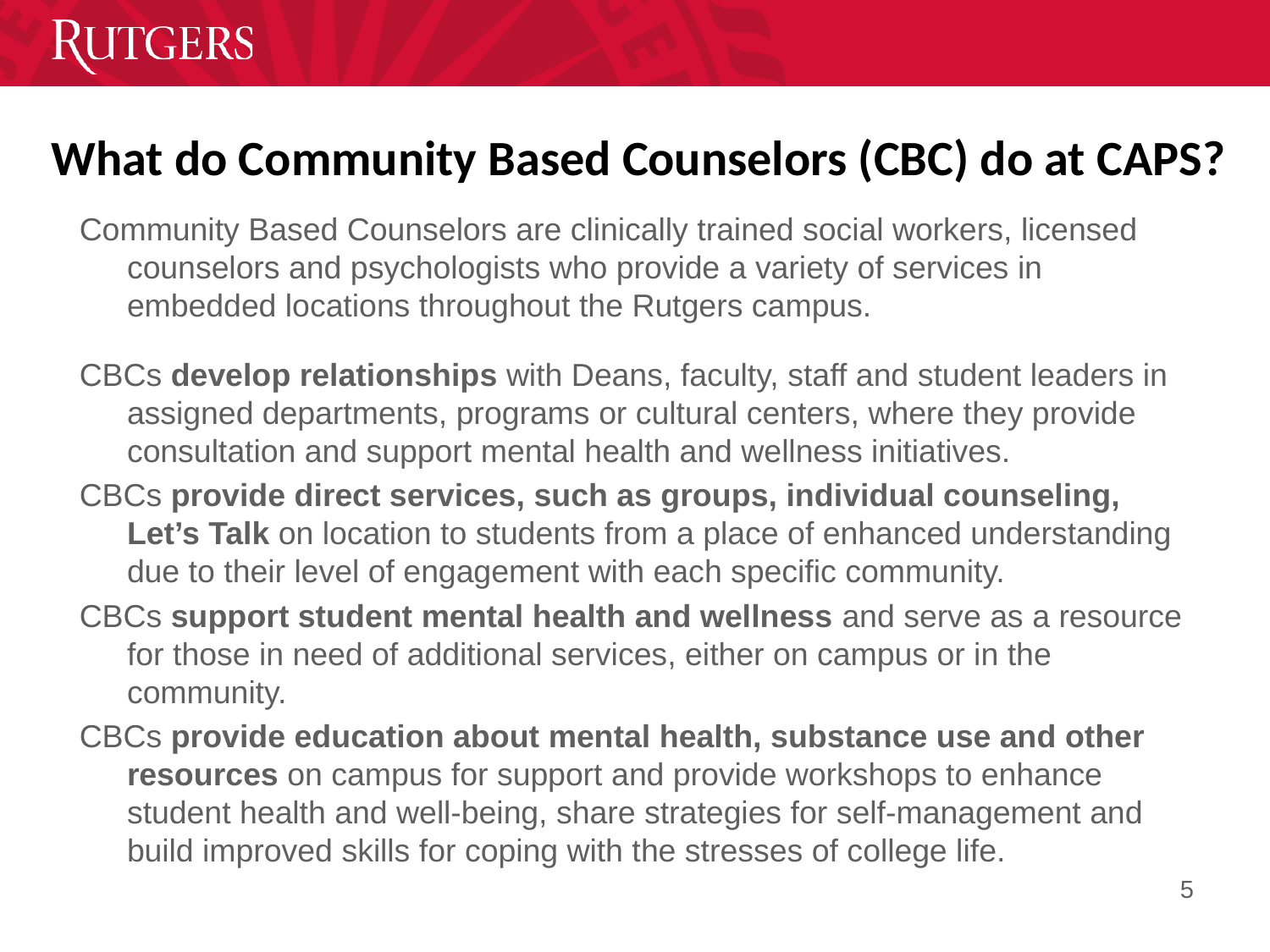

# What do Community Based Counselors (CBC) do at CAPS?
Community Based Counselors are clinically trained social workers, licensed counselors and psychologists who provide a variety of services in embedded locations throughout the Rutgers campus.

CBCs develop relationships with Deans, faculty, staff and student leaders in assigned departments, programs or cultural centers, where they provide consultation and support mental health and wellness initiatives.
CBCs provide direct services, such as groups, individual counseling, Let’s Talk on location to students from a place of enhanced understanding due to their level of engagement with each specific community.
CBCs support student mental health and wellness and serve as a resource for those in need of additional services, either on campus or in the community.
CBCs provide education about mental health, substance use and other resources on campus for support and provide workshops to enhance student health and well-being, share strategies for self-management and build improved skills for coping with the stresses of college life.

5